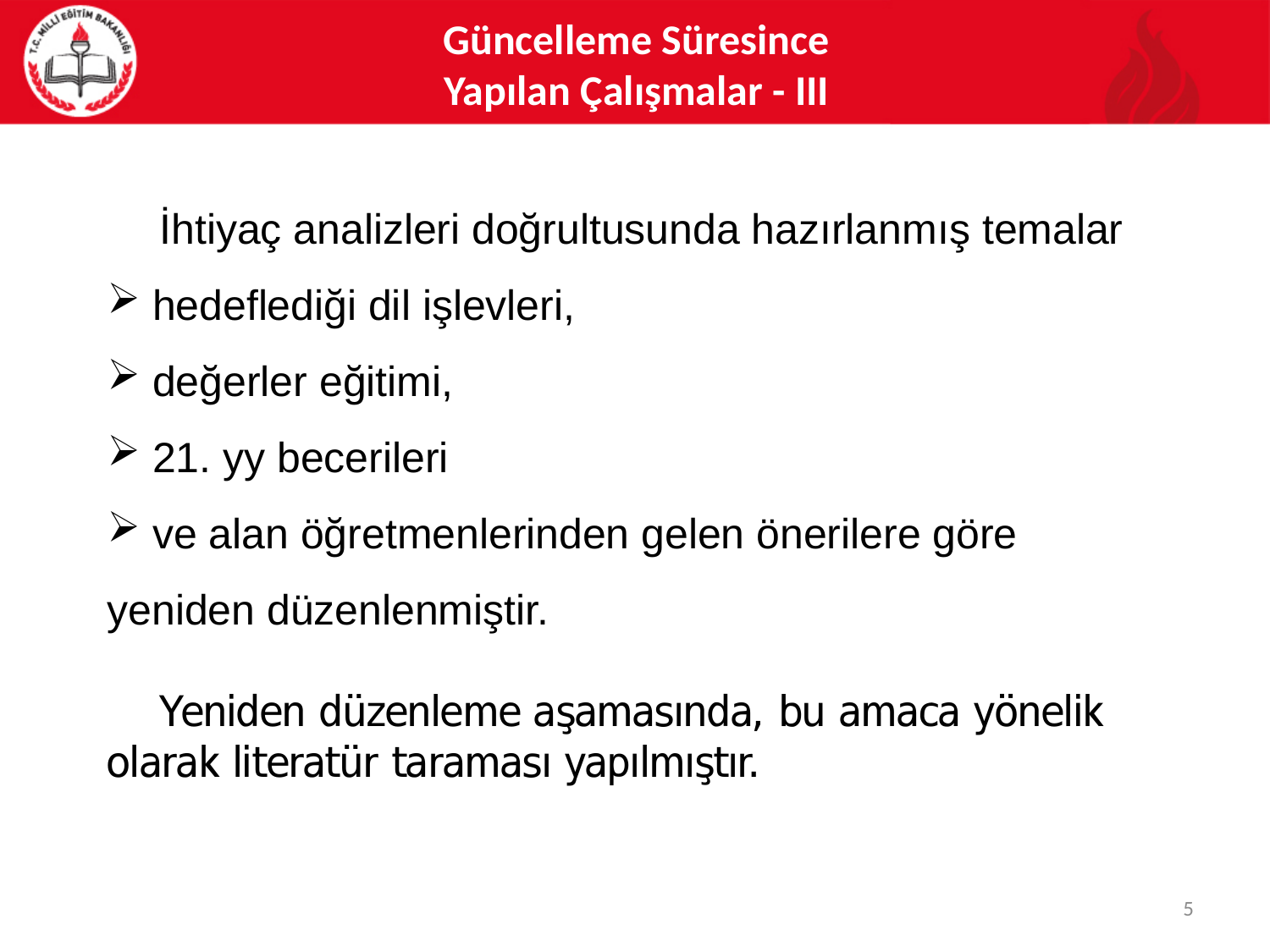

# Güncelleme Süresince Yapılan Çalışmalar - III
    İhtiyaç analizleri doğrultusunda hazırlanmış temalar
 hedeflediği dil işlevleri,
 değerler eğitimi,
 21. yy becerileri
 ve alan öğretmenlerinden gelen önerilere göre yeniden düzenlenmiştir.

    Yeniden düzenleme aşamasında, bu amaca yönelik
olarak literatür taraması yapılmıştır.

5